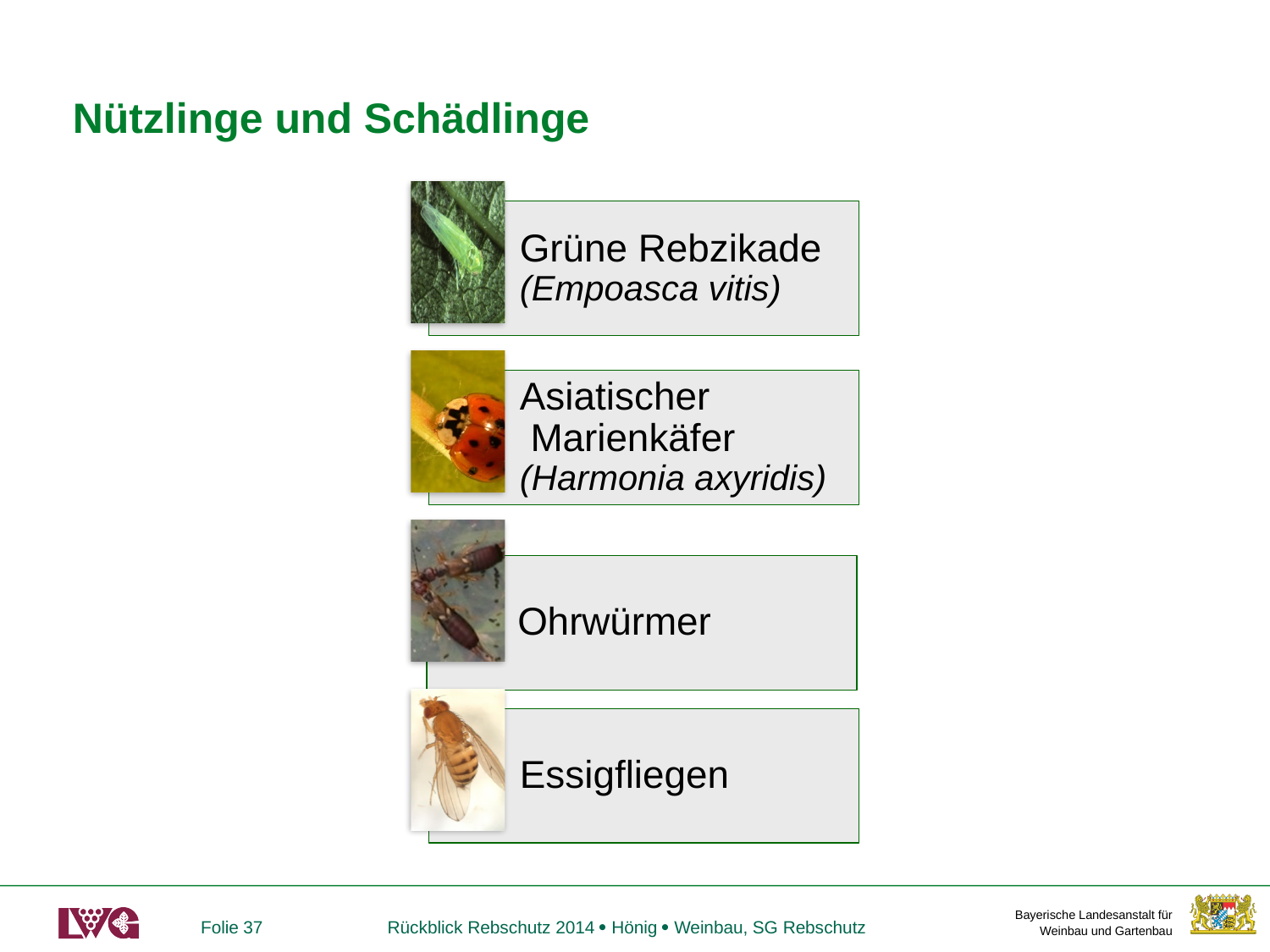

# Nützlinge und Schädlinge
Grüne Rebzikade (Empoasca vitis)
Asiatischer              	Marienkäfer (Harmonia axyridis)
Ohrwürmer
Essigfliegen